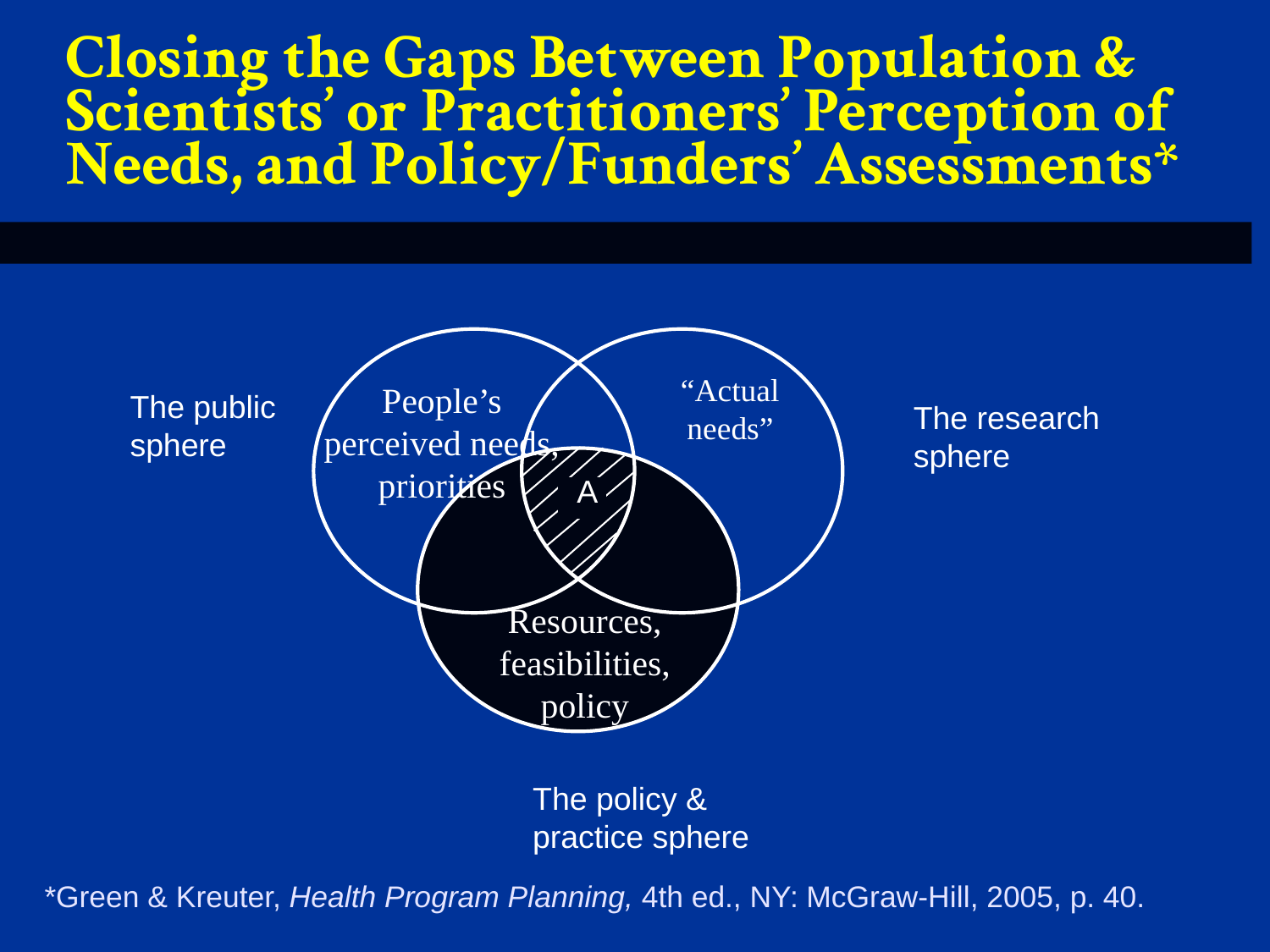

# Closing the Gaps Between Population & Scientists’ or Practitioners’ Perception of Needs, and Policy/Funders’ Assessments*

A

“Actual
needs”

People’s
perceived needs,
priorities

The public
sphere
The research
sphere
A
Resources,
feasibilities,
policy

The policy &
practice sphere

*Green & Kreuter, Health Program Planning, 4th ed., NY: McGraw-Hill, 2005, p. 40.